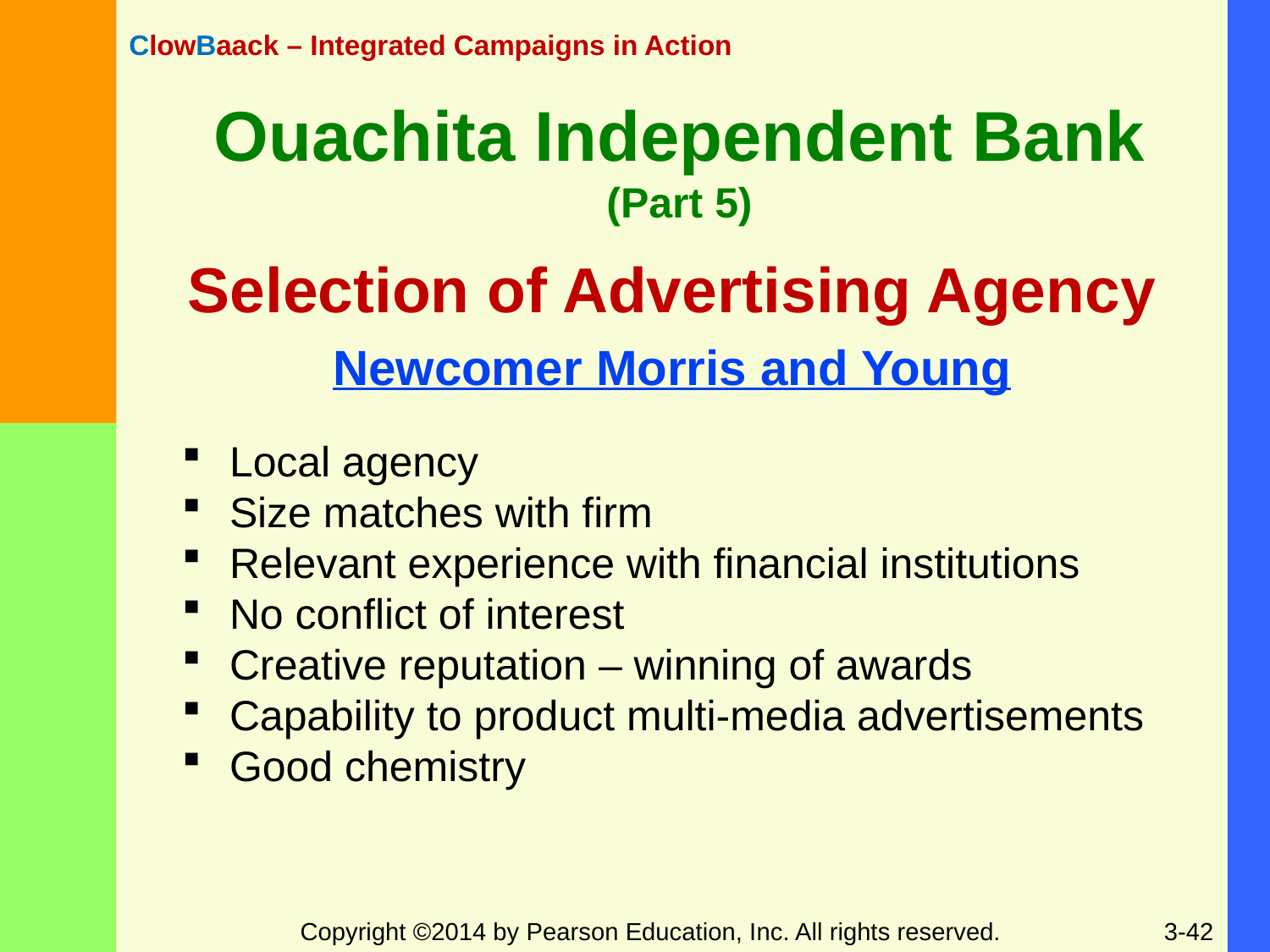

ClowBaack – Integrated Campaigns in Action
# Ouachita Independent Bank (Part 5)
Selection of Advertising Agency
Newcomer Morris and Young

Local agency
Size matches with firm
Relevant experience with financial institutions
No conflict of interest
Creative reputation – winning of awards
Capability to product multi-media advertisements
Good chemistry

Copyright ©2014 by Pearson Education, Inc. All rights reserved.
3-42